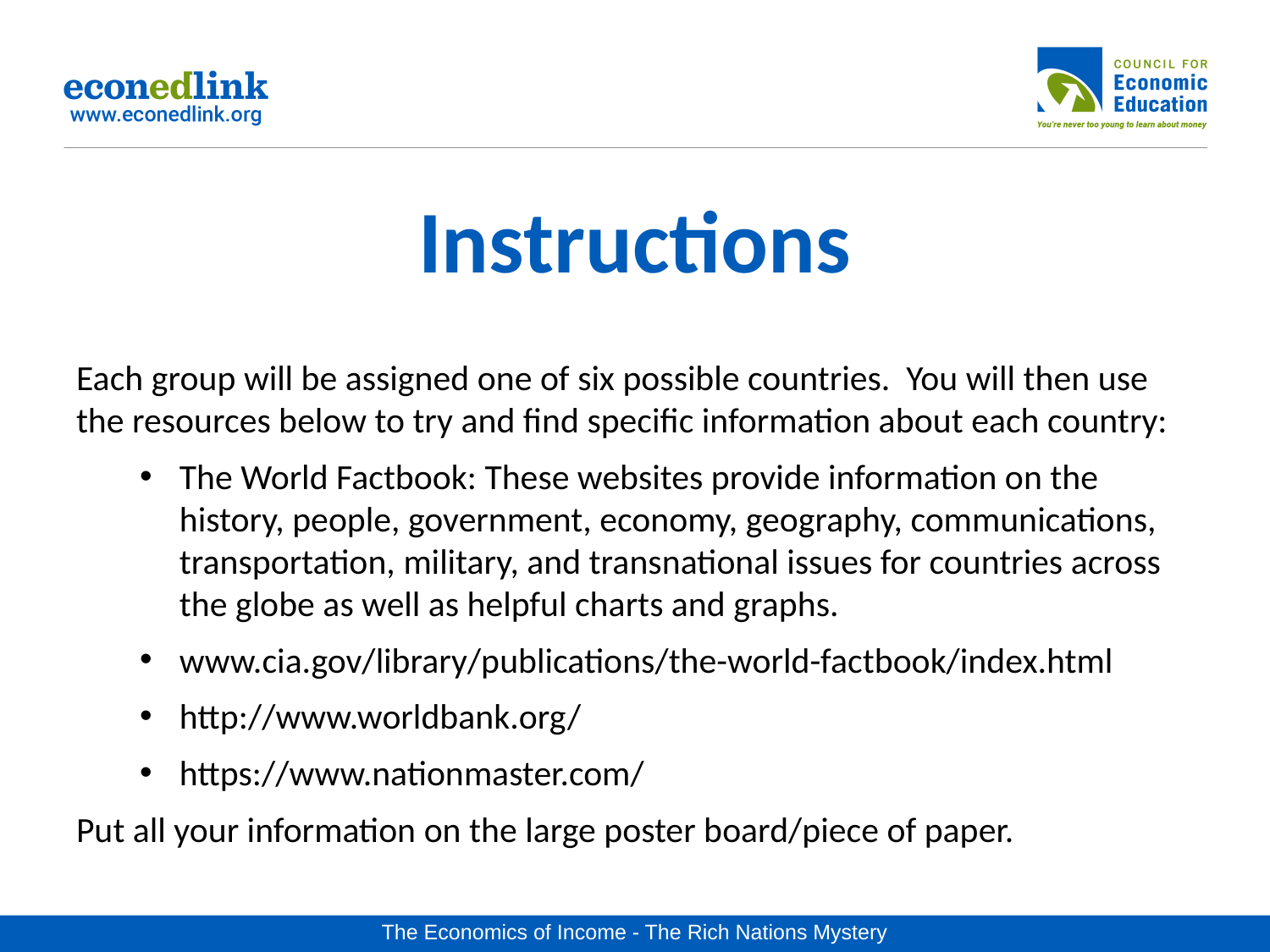

# Instructions
Each group will be assigned one of six possible countries.  You will then use the resources below to try and find specific information about each country:
The World Factbook: These websites provide information on the history, people, government, economy, geography, communications, transportation, military, and transnational issues for countries across the globe as well as helpful charts and graphs.
www.cia.gov/library/publications/the-world-factbook/index.html
http://www.worldbank.org/
https://www.nationmaster.com/
Put all your information on the large poster board/piece of paper.